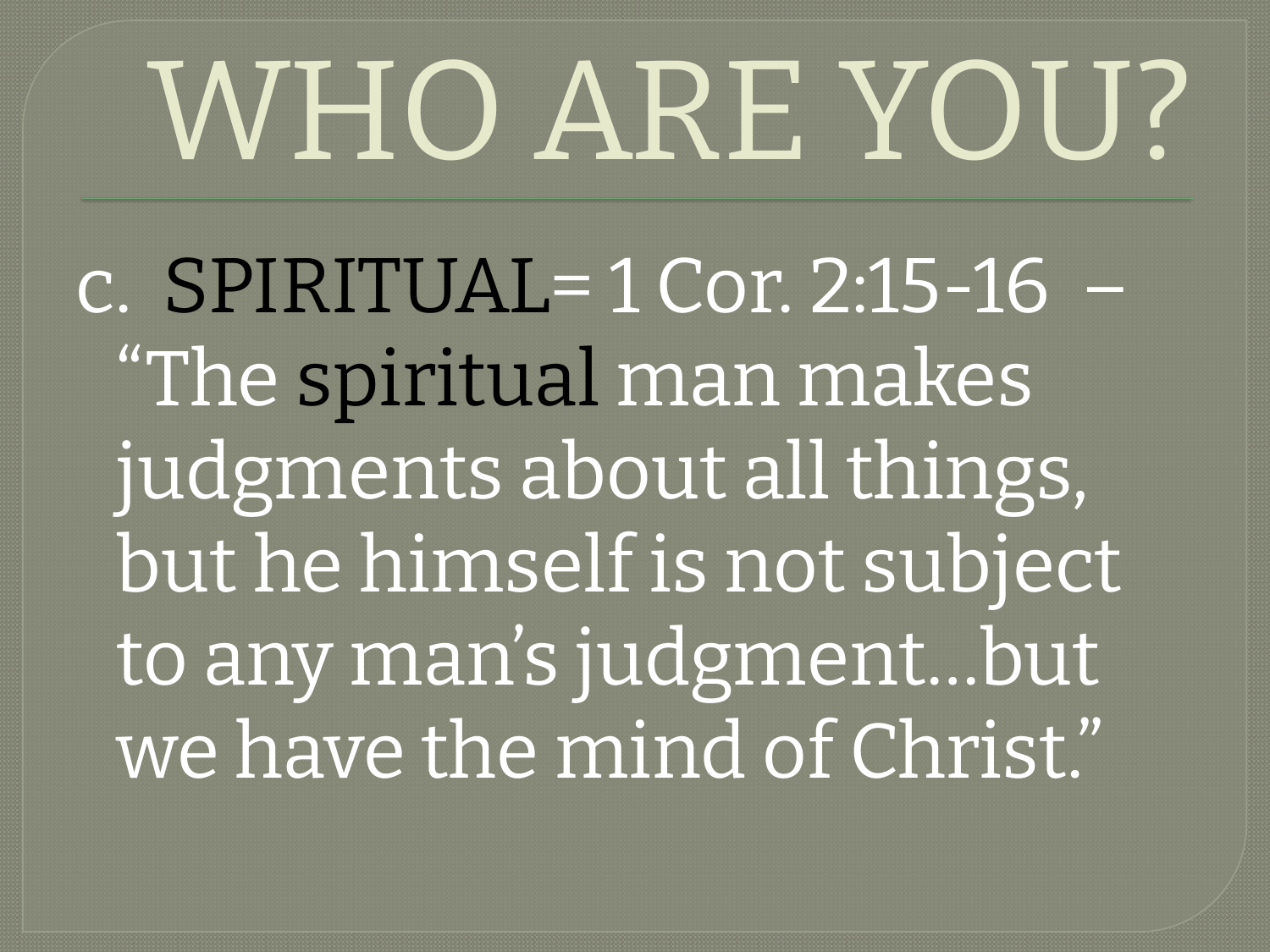

# WHO ARE YOU?
c.  SPIRITUAL= 1 Cor. 2:15-16  – “The spiritual man makes judgments about all things, but he himself is not subject to any man’s judgment…but we have the mind of Christ.”